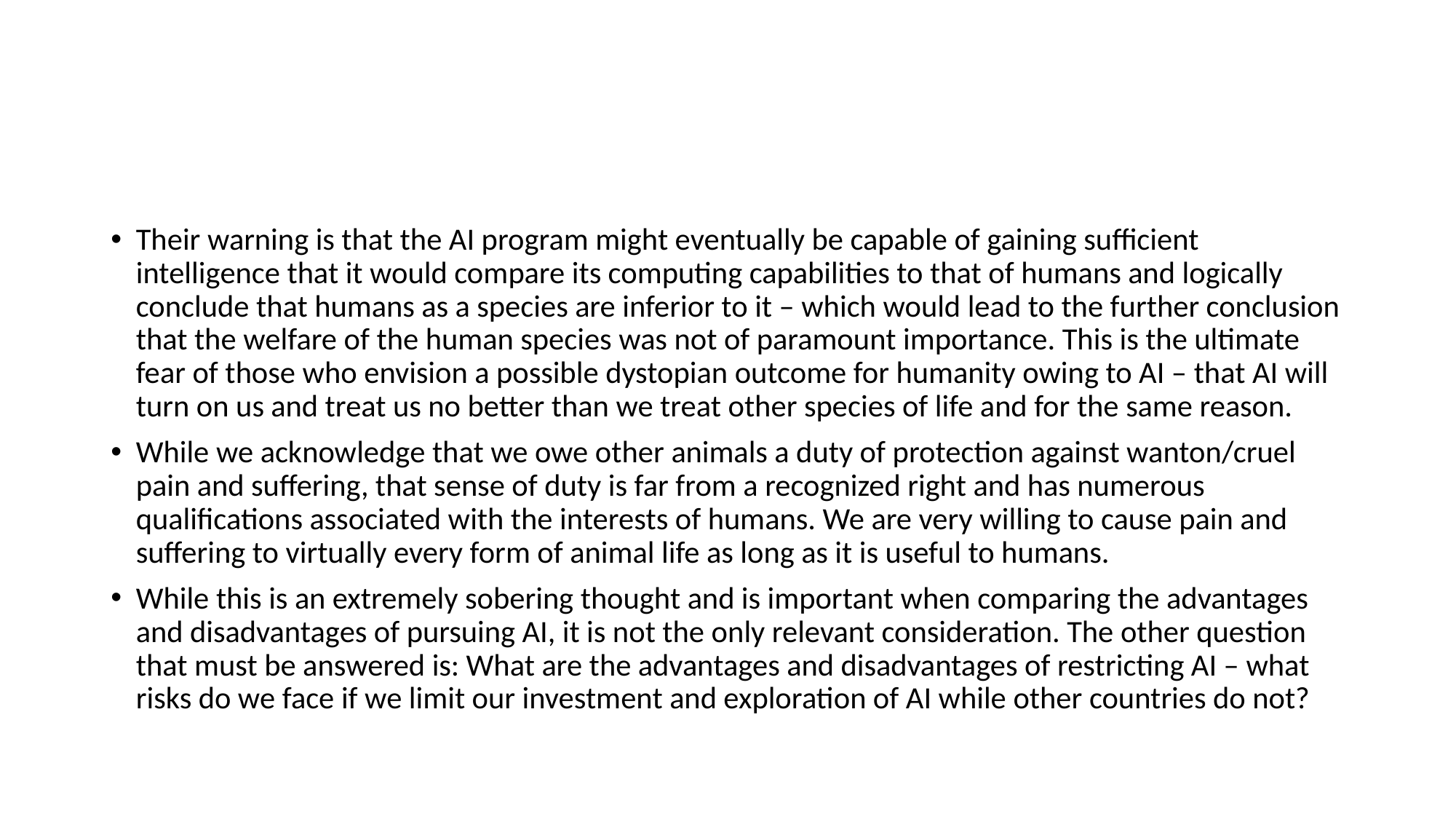

#
Their warning is that the AI program might eventually be capable of gaining sufficient intelligence that it would compare its computing capabilities to that of humans and logically conclude that humans as a species are inferior to it – which would lead to the further conclusion that the welfare of the human species was not of paramount importance. This is the ultimate fear of those who envision a possible dystopian outcome for humanity owing to AI – that AI will turn on us and treat us no better than we treat other species of life and for the same reason.
While we acknowledge that we owe other animals a duty of protection against wanton/cruel pain and suffering, that sense of duty is far from a recognized right and has numerous qualifications associated with the interests of humans. We are very willing to cause pain and suffering to virtually every form of animal life as long as it is useful to humans.
While this is an extremely sobering thought and is important when comparing the advantages and disadvantages of pursuing AI, it is not the only relevant consideration. The other question that must be answered is: What are the advantages and disadvantages of restricting AI – what risks do we face if we limit our investment and exploration of AI while other countries do not?